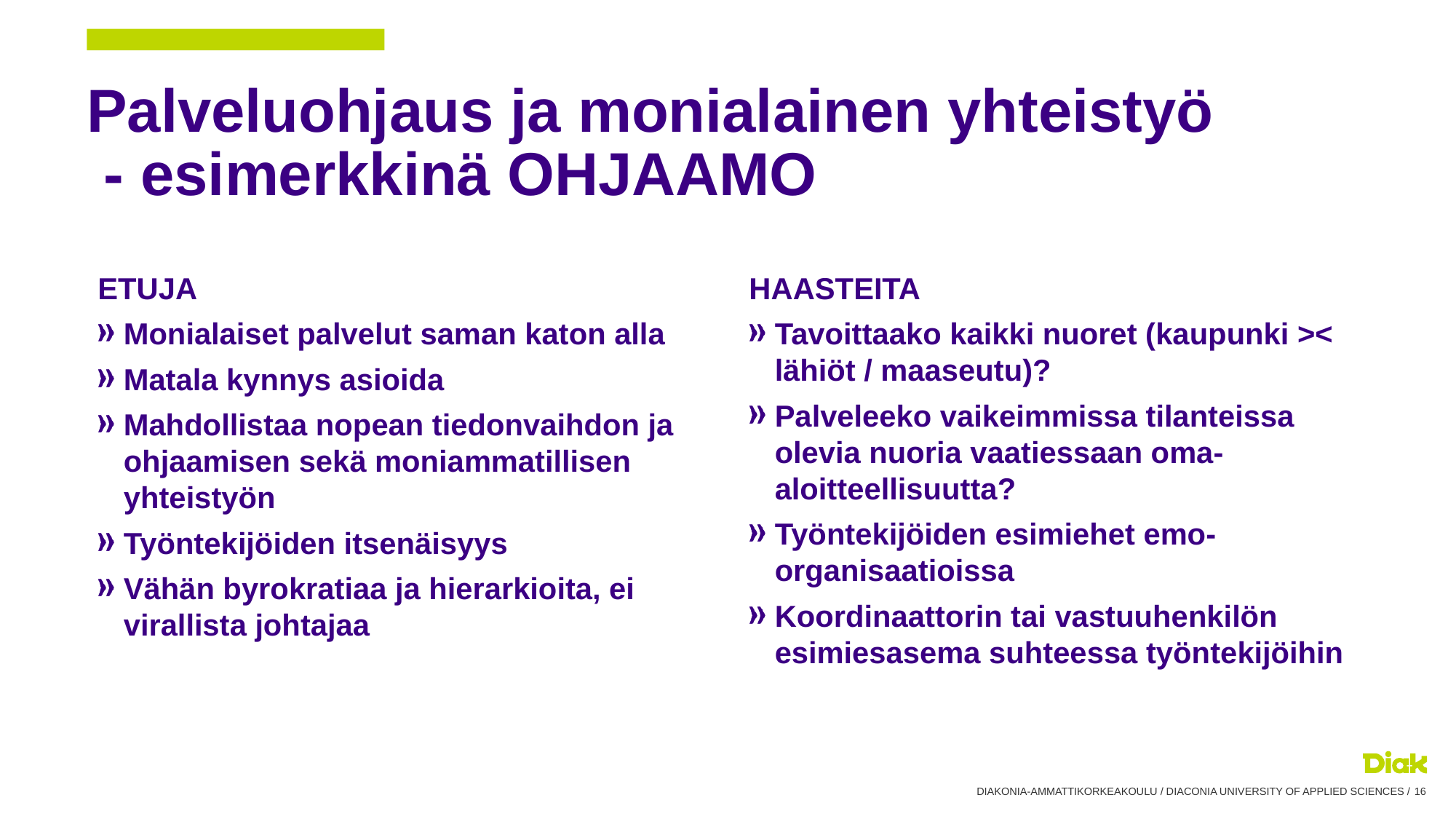

# Palveluohjaus ja monialainen yhteistyö - esimerkkinä OHJAAMO

ETUJA
Monialaiset palvelut saman katon alla
Matala kynnys asioida
Mahdollistaa nopean tiedonvaihdon ja ohjaamisen sekä moniammatillisen yhteistyön
Työntekijöiden itsenäisyys
Vähän byrokratiaa ja hierarkioita, ei virallista johtajaa

HAASTEITA
Tavoittaako kaikki nuoret (kaupunki >< lähiöt / maaseutu)?
Palveleeko vaikeimmissa tilanteissa olevia nuoria vaatiessaan oma-aloitteellisuutta?
Työntekijöiden esimiehet emo-organisaatioissa
Koordinaattorin tai vastuuhenkilön esimiesasema suhteessa työntekijöihin

DIAKONIA-AMMATTIKORKEAKOULU / DIACONIA UNIVERSITY OF APPLIED SCIENCES /
16